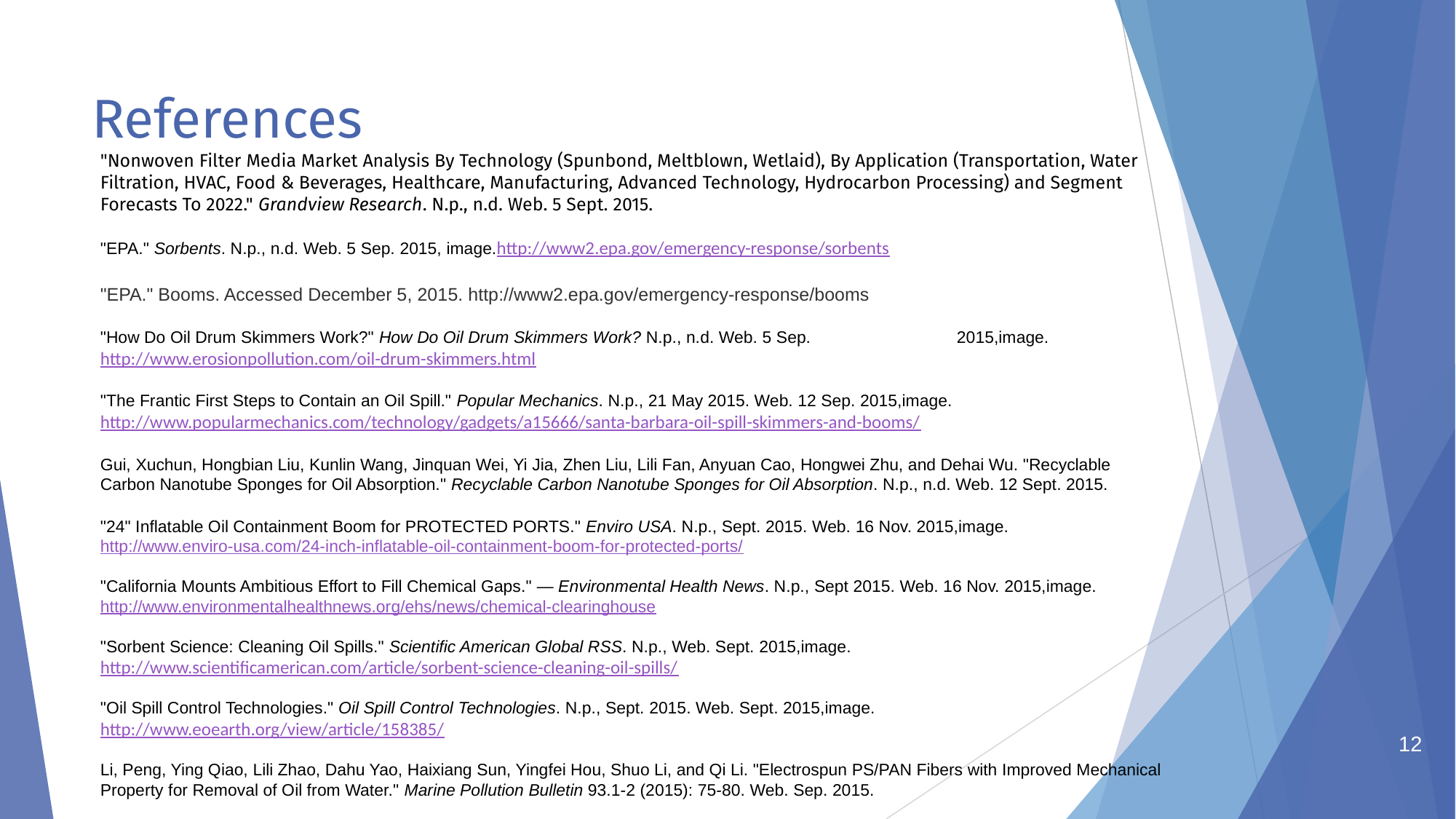

# References
"Nonwoven Filter Media Market Analysis By Technology (Spunbond, Meltblown, Wetlaid), By Application (Transportation, Water Filtration, HVAC, Food & Beverages, Healthcare, Manufacturing, Advanced Technology, Hydrocarbon Processing) and Segment Forecasts To 2022." Grandview Research. N.p., n.d. Web. 5 Sept. 2015.

"EPA." Sorbents. N.p., n.d. Web. 5 Sep. 2015, image.http://www2.epa.gov/emergency-response/sorbents

"EPA." Booms. Accessed December 5, 2015. http://www2.epa.gov/emergency-response/booms

"How Do Oil Drum Skimmers Work?" How Do Oil Drum Skimmers Work? N.p., n.d. Web. 5 Sep.                               2015,image.http://www.erosionpollution.com/oil-drum-skimmers.html

"The Frantic First Steps to Contain an Oil Spill." Popular Mechanics. N.p., 21 May 2015. Web. 12 Sep. 2015,image.http://www.popularmechanics.com/technology/gadgets/a15666/santa-barbara-oil-spill-skimmers-and-booms/

Gui, Xuchun, Hongbian Liu, Kunlin Wang, Jinquan Wei, Yi Jia, Zhen Liu, Lili Fan, Anyuan Cao, Hongwei Zhu, and Dehai Wu. "Recyclable Carbon Nanotube Sponges for Oil Absorption." Recyclable Carbon Nanotube Sponges for Oil Absorption. N.p., n.d. Web. 12 Sept. 2015.

"24" Inflatable Oil Containment Boom for PROTECTED PORTS." Enviro USA. N.p., Sept. 2015. Web. 16 Nov. 2015,image.http://www.enviro-usa.com/24-inch-inflatable-oil-containment-boom-for-protected-ports/

"California Mounts Ambitious Effort to Fill Chemical Gaps." — Environmental Health News. N.p., Sept 2015. Web. 16 Nov. 2015,image.http://www.environmentalhealthnews.org/ehs/news/chemical-clearinghouse

"Sorbent Science: Cleaning Oil Spills." Scientific American Global RSS. N.p., Web. Sept. 2015,image.http://www.scientificamerican.com/article/sorbent-science-cleaning-oil-spills/

"Oil Spill Control Technologies." Oil Spill Control Technologies. N.p., Sept. 2015. Web. Sept. 2015,image.http://www.eoearth.org/view/article/158385/

Li, Peng, Ying Qiao, Lili Zhao, Dahu Yao, Haixiang Sun, Yingfei Hou, Shuo Li, and Qi Li. "Electrospun PS/PAN Fibers with Improved Mechanical Property for Removal of Oil from Water." Marine Pollution Bulletin 93.1-2 (2015): 75-80. Web. Sep. 2015.

12